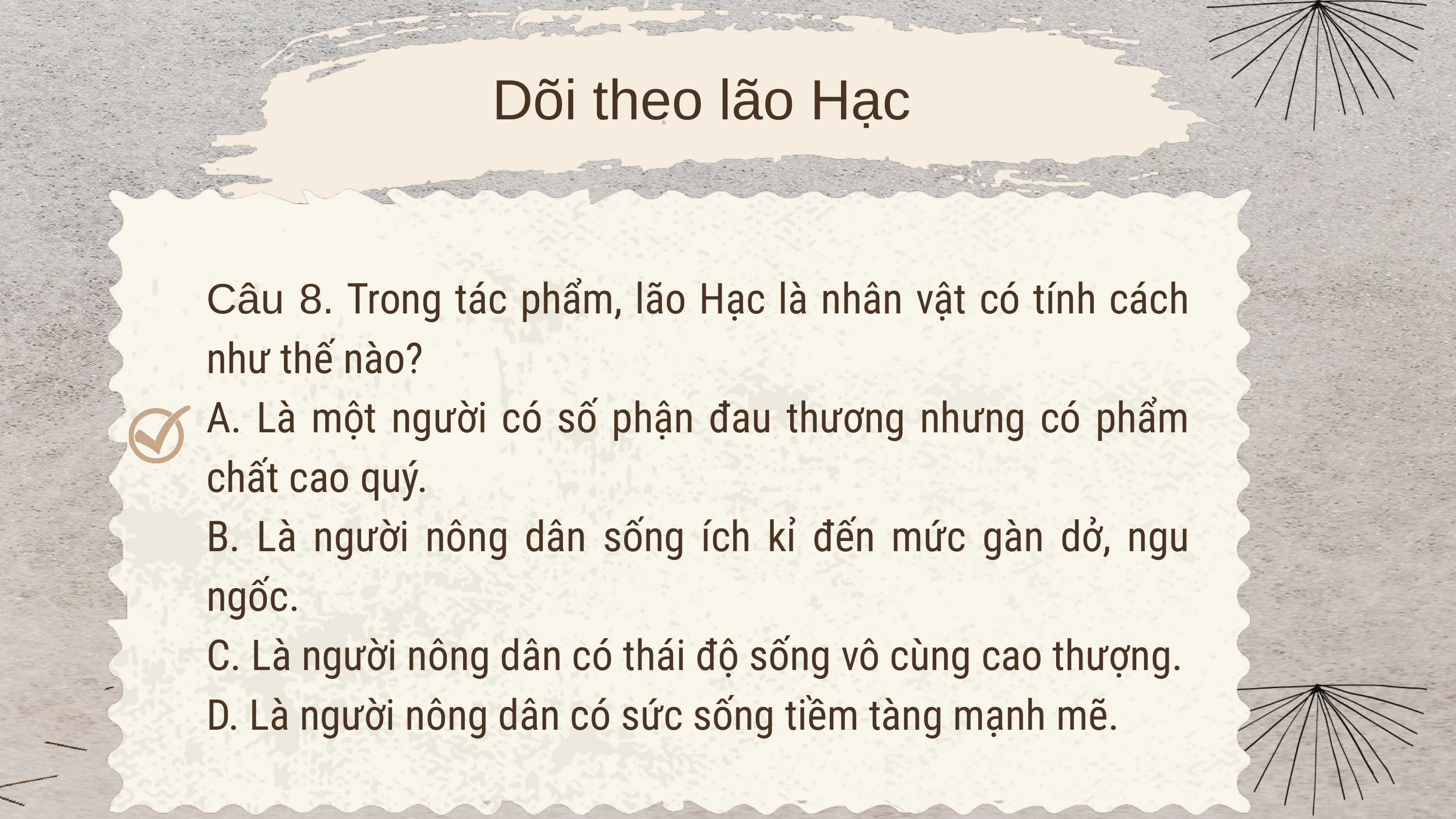

Dõi theo lão Hạc

Câu 8. Trong tác phẩm, lão Hạc là nhân vật có tính cách như thế nào?
A. Là một người có số phận đau thương nhưng có phẩm chất cao quý.
B. Là người nông dân sống ích kỉ đến mức gàn dở, ngu ngốc.
C. Là người nông dân có thái độ sống vô cùng cao thượng.
D. Là người nông dân có sức sống tiềm tàng mạnh mẽ.